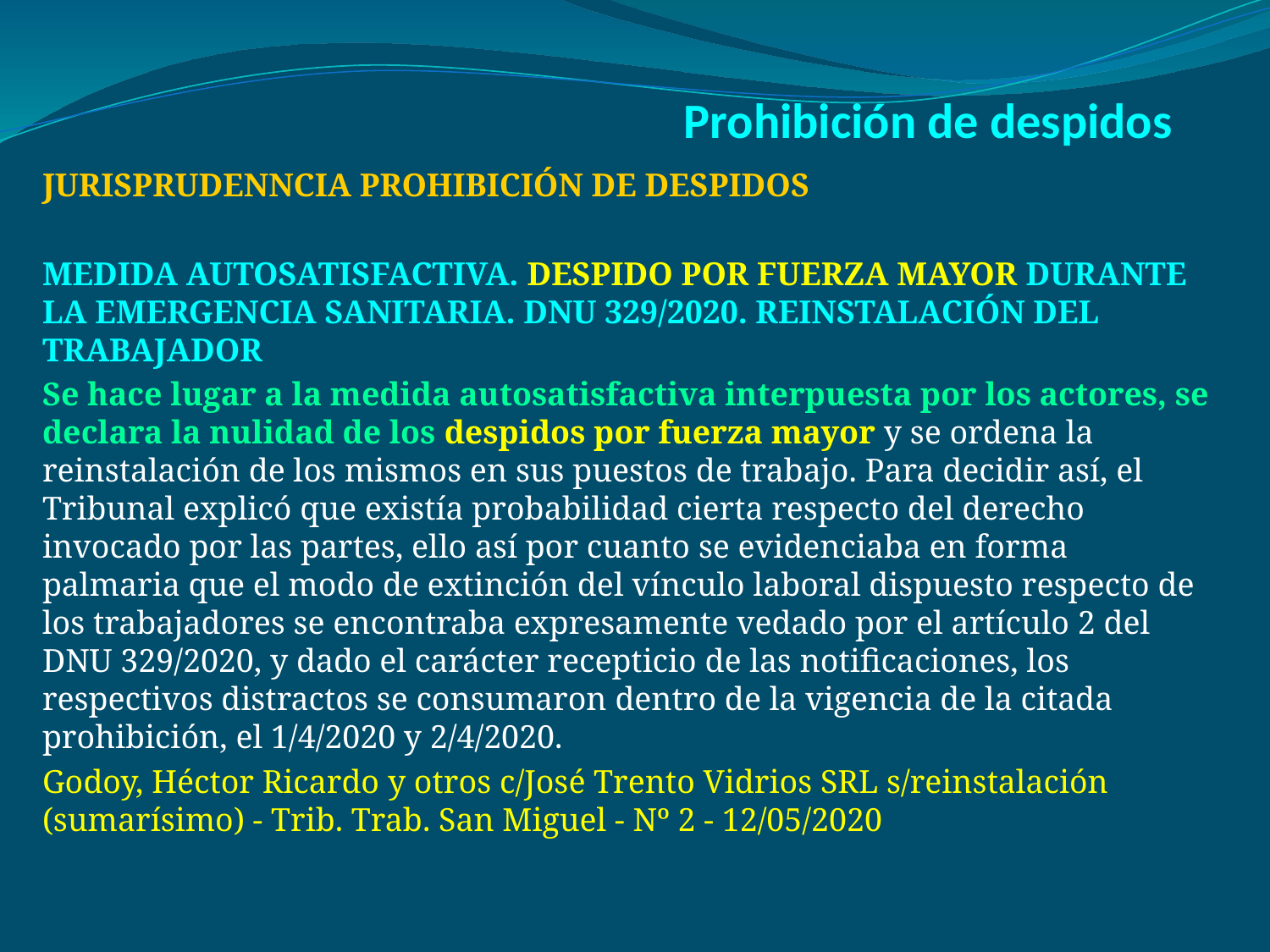

# Prohibición de despidos
JURISPRUDENNCIA PROHIBICIÓN DE DESPIDOS

MEDIDA AUTOSATISFACTIVA. DESPIDO POR FUERZA MAYOR DURANTE LA EMERGENCIA SANITARIA. DNU 329/2020. REINSTALACIÓN DEL TRABAJADOR
Se hace lugar a la medida autosatisfactiva interpuesta por los actores, se declara la nulidad de los despidos por fuerza mayor y se ordena la reinstalación de los mismos en sus puestos de trabajo. Para decidir así, el Tribunal explicó que existía probabilidad cierta respecto del derecho invocado por las partes, ello así por cuanto se evidenciaba en forma palmaria que el modo de extinción del vínculo laboral dispuesto respecto de los trabajadores se encontraba expresamente vedado por el artículo 2 del DNU 329/2020, y dado el carácter recepticio de las notificaciones, los respectivos distractos se consumaron dentro de la vigencia de la citada prohibición, el 1/4/2020 y 2/4/2020.
Godoy, Héctor Ricardo y otros c/José Trento Vidrios SRL s/reinstalación (sumarísimo) - Trib. Trab. San Miguel - Nº 2 - 12/05/2020